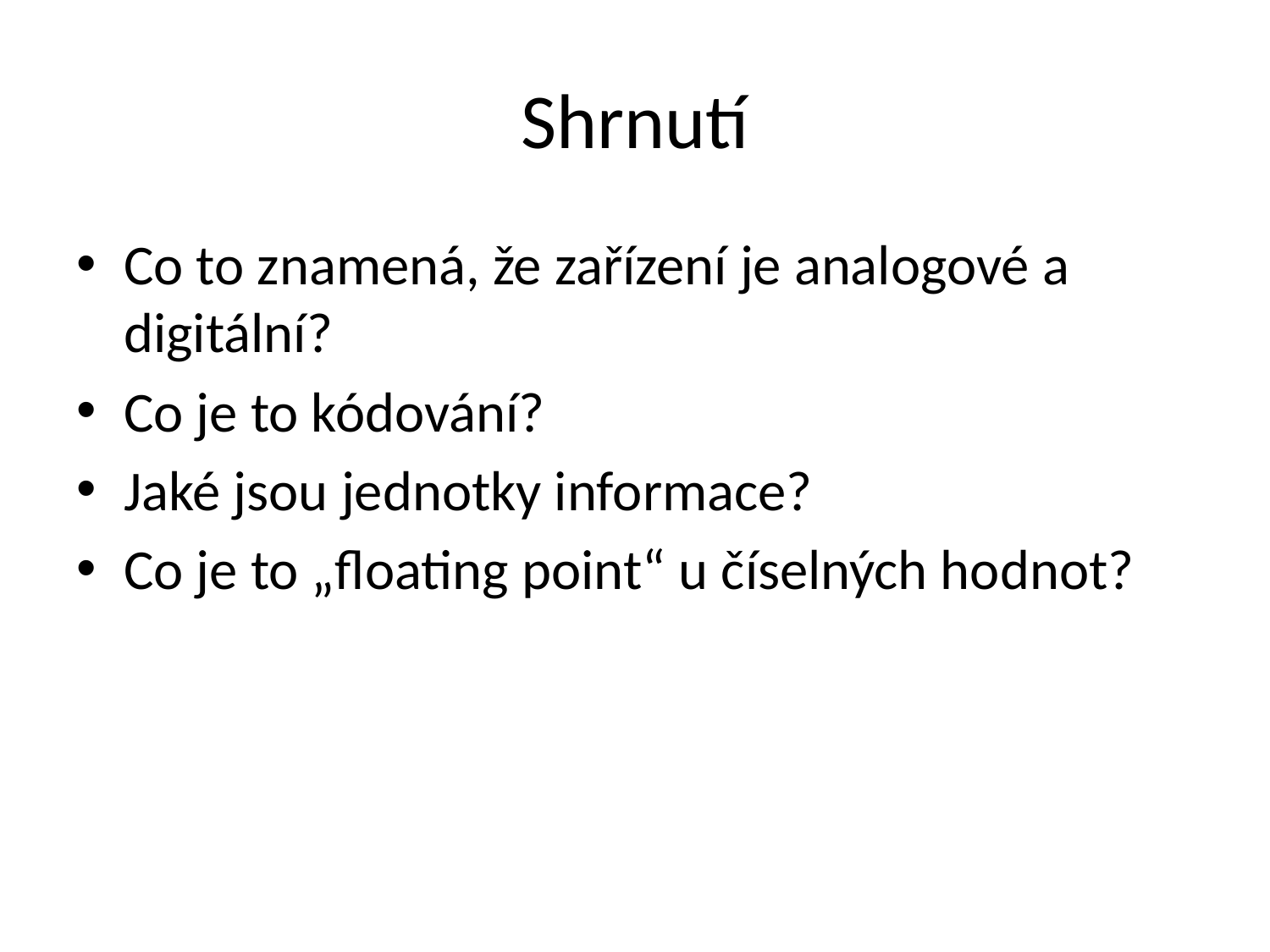

# Shrnutí
Co to znamená, že zařízení je analogové a digitální?
Co je to kódování?
Jaké jsou jednotky informace?
Co je to „floating point“ u číselných hodnot?